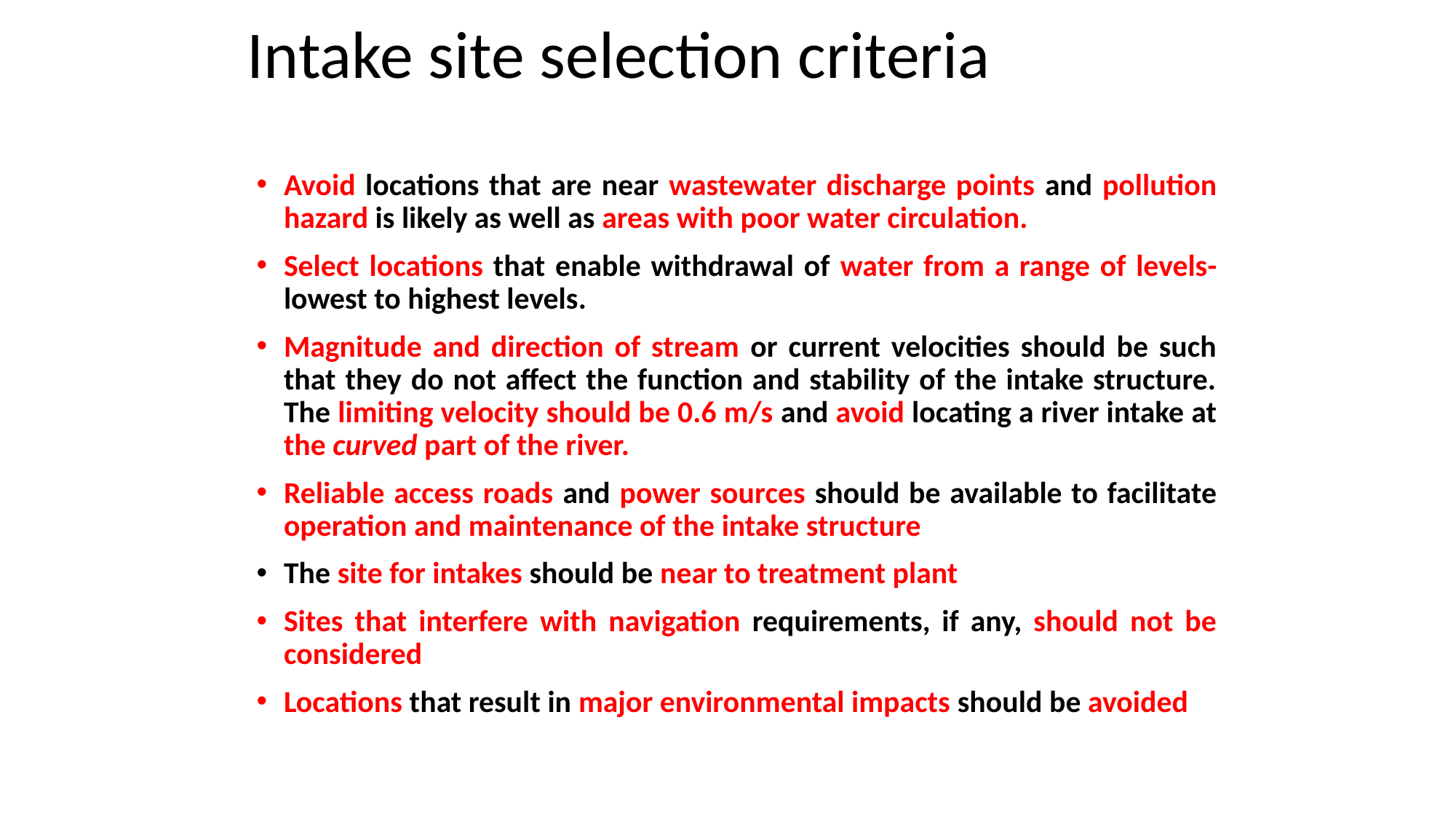

# Intake site selection criteria
Avoid locations that are near wastewater discharge points and pollution hazard is likely as well as areas with poor water circulation.
Select locations that enable withdrawal of water from a range of levels- lowest to highest levels.
Magnitude and direction of stream or current velocities should be such that they do not affect the function and stability of the intake structure. The limiting velocity should be 0.6 m/s and avoid locating a river intake at the curved part of the river.
Reliable access roads and power sources should be available to facilitate operation and maintenance of the intake structure
The site for intakes should be near to treatment plant
Sites that interfere with navigation requirements, if any, should not be considered
Locations that result in major environmental impacts should be avoided